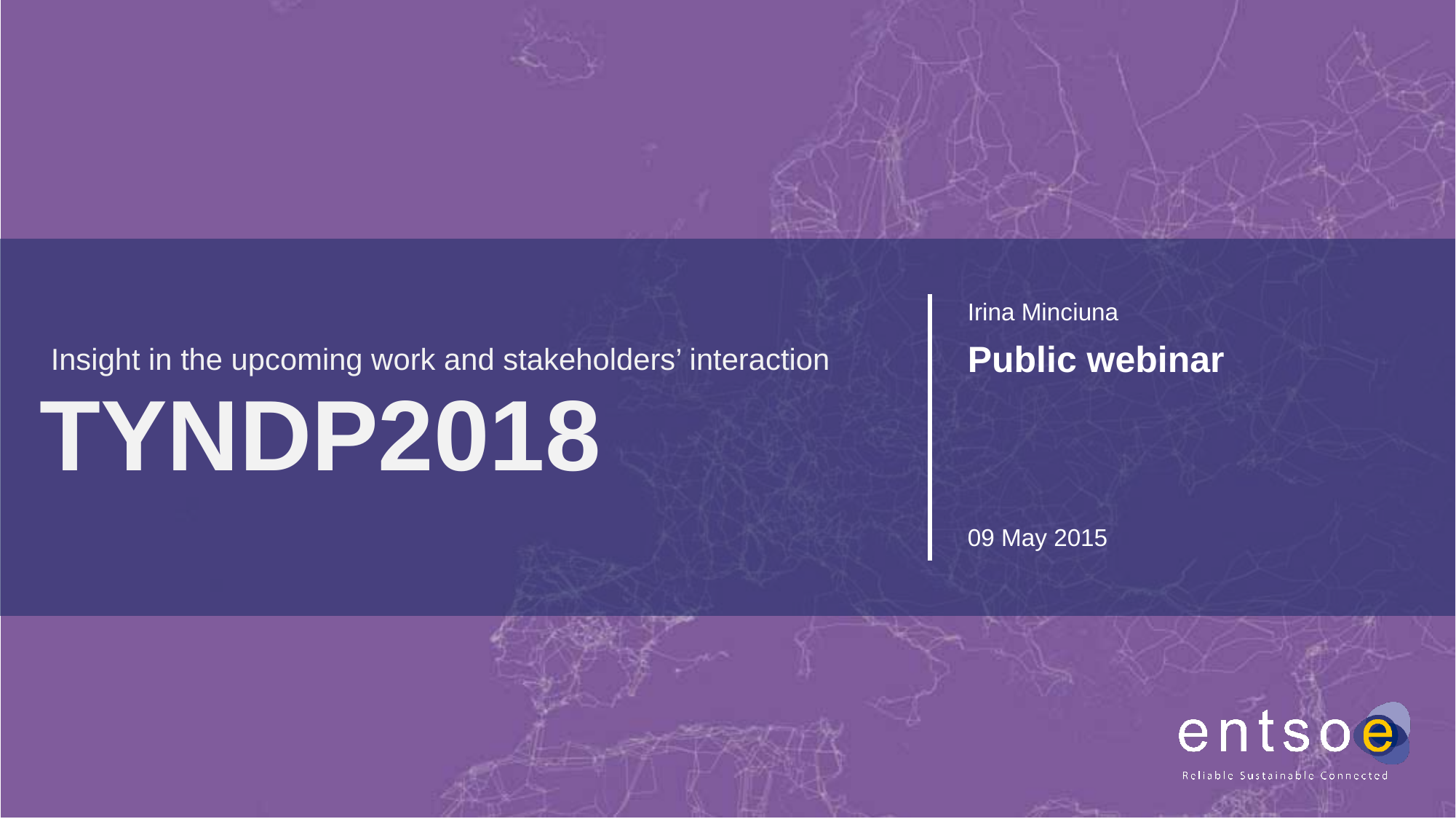

Insight in the upcoming work and stakeholders’ interaction
Irina Minciuna
Public webinar

# TYNDP2018
09 May 2015